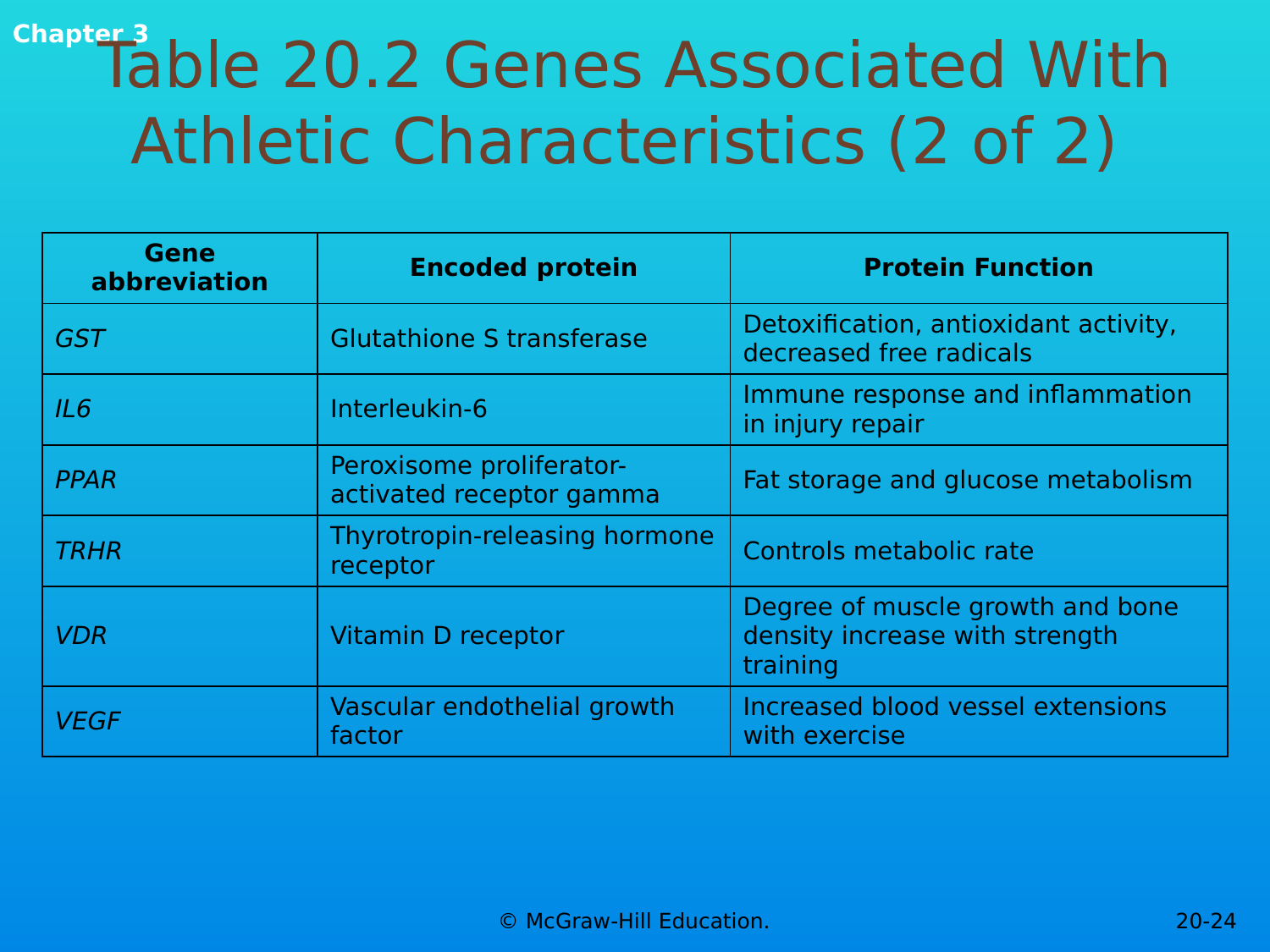

# Table 20.2 Genes Associated With Athletic Characteristics (2 of 2)
| Gene abbreviation | Encoded protein | Protein Function |
| --- | --- | --- |
| GST | Glutathione S transferase | Detoxification, antioxidant activity, decreased free radicals |
| IL6 | Interleukin-6 | Immune response and inflammation in injury repair |
| PPAR | Peroxisome proliferator-activated receptor gamma | Fat storage and glucose metabolism |
| TRHR | Thyrotropin-releasing hormone receptor | Controls metabolic rate |
| VDR | Vitamin D receptor | Degree of muscle growth and bone density increase with strength training |
| VEGF | Vascular endothelial growth factor | Increased blood vessel extensions with exercise |